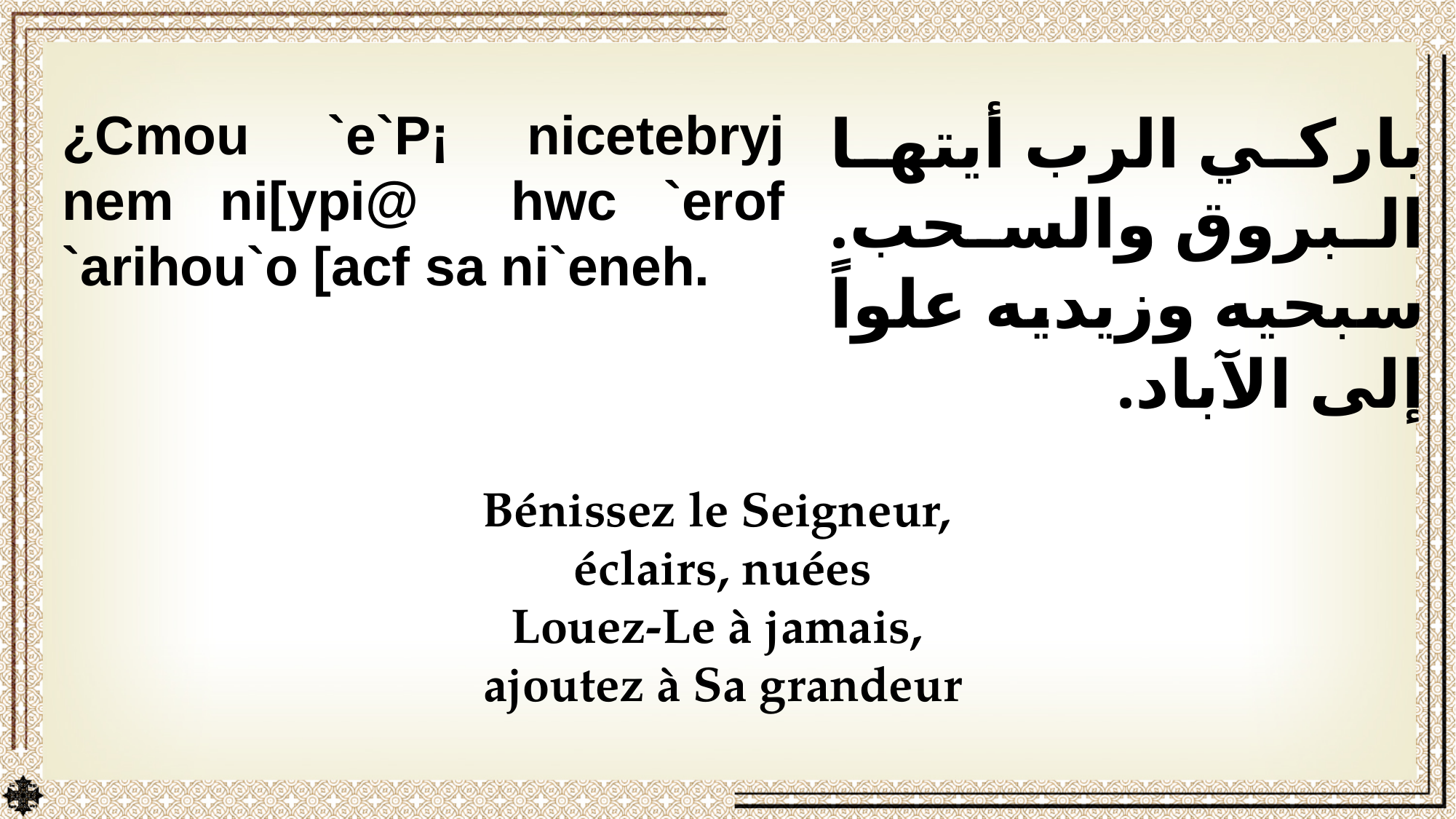

¿Cmou `e`P¡ nicetebryj nem ni[ypi@  hwc `erof `arihou`o [acf sa ni`eneh.
باركي الرب أيتها البروق والسحب. سبحيه وزيديه علواً إلى الآباد.
Bénissez le Seigneur,
éclairs, nuées
Louez-Le à jamais,
ajoutez à Sa grandeur